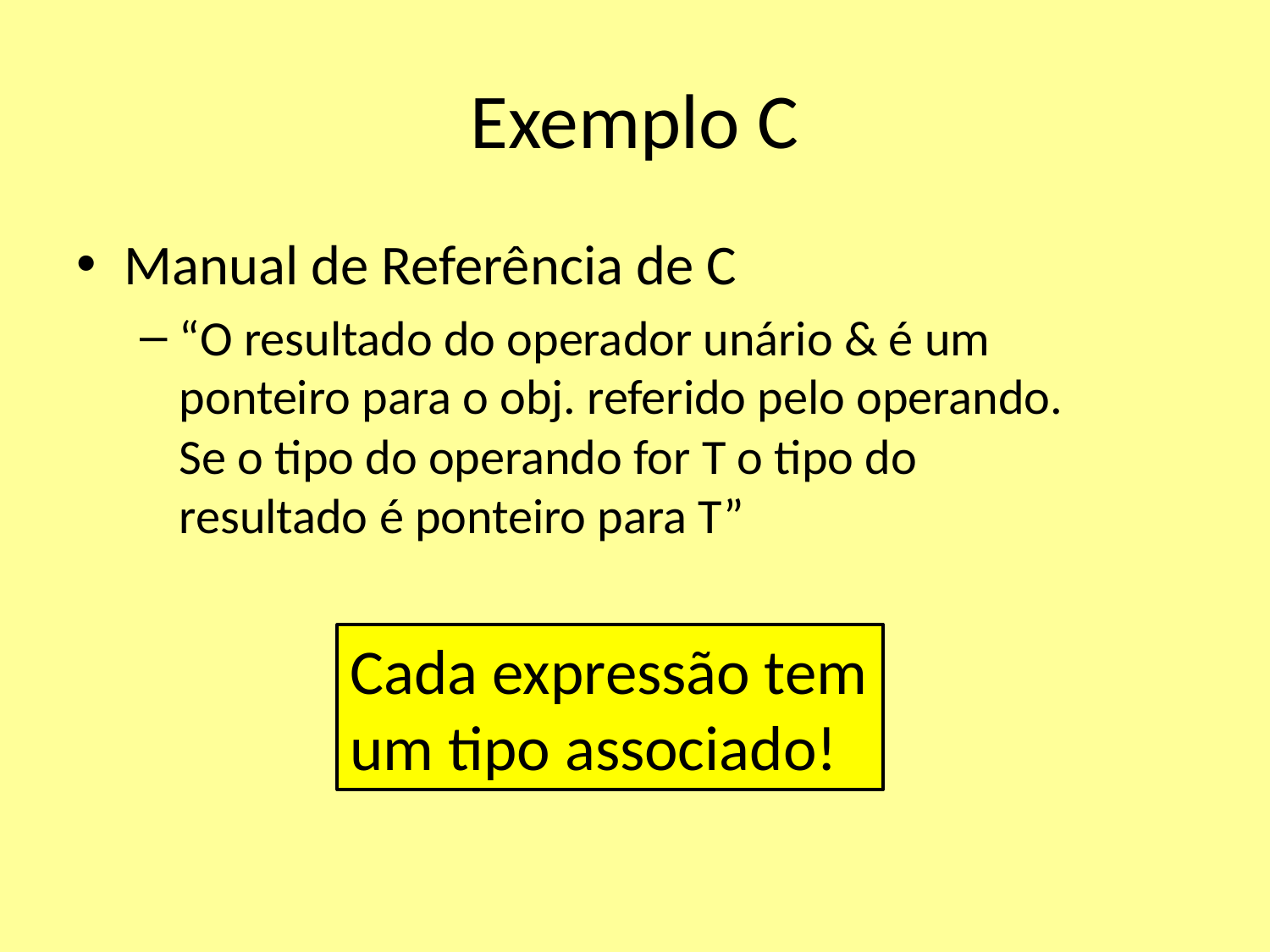

# Exemplo C
Manual de Referência de C
“O resultado do operador unário & é um ponteiro para o obj. referido pelo operando.  Se o tipo do operando for T o tipo do resultado é ponteiro para T”

Cada expressão tem um tipo associado!